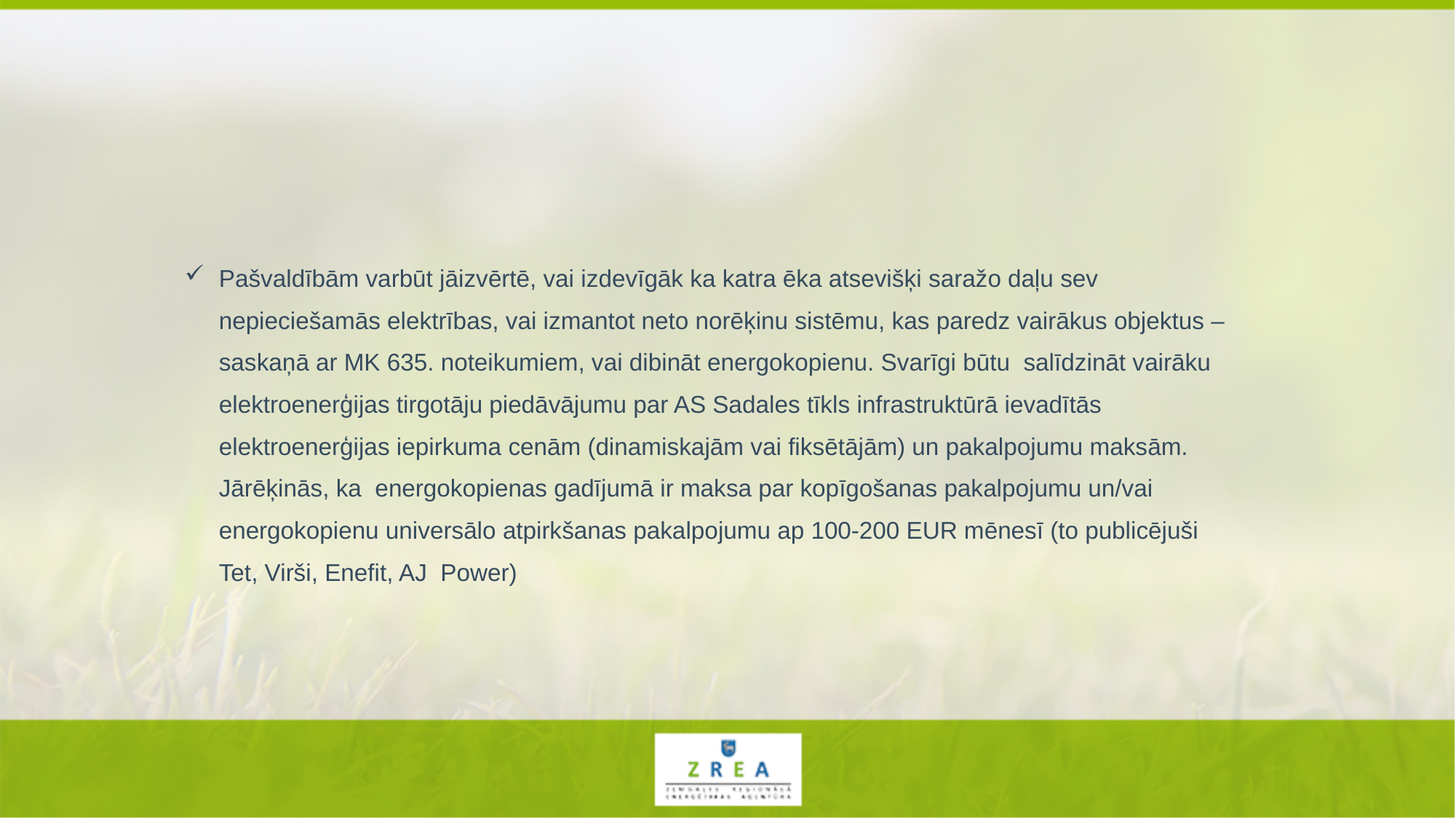

Pašvaldībām varbūt jāizvērtē, vai izdevīgāk ka katra ēka atsevišķi saražo daļu sev nepieciešamās elektrības, vai izmantot neto norēķinu sistēmu, kas paredz vairākus objektus – saskaņā ar MK 635. noteikumiem, vai dibināt energokopienu. Svarīgi būtu  salīdzināt vairāku elektroenerģijas tirgotāju piedāvājumu par AS Sadales tīkls infrastruktūrā ievadītās elektroenerģijas iepirkuma cenām (dinamiskajām vai fiksētājām) un pakalpojumu maksām. Jārēķinās, ka  energokopienas gadījumā ir maksa par kopīgošanas pakalpojumu un/vai energokopienu universālo atpirkšanas pakalpojumu ap 100-200 EUR mēnesī (to publicējuši Tet, Virši, Enefit, AJ  Power)